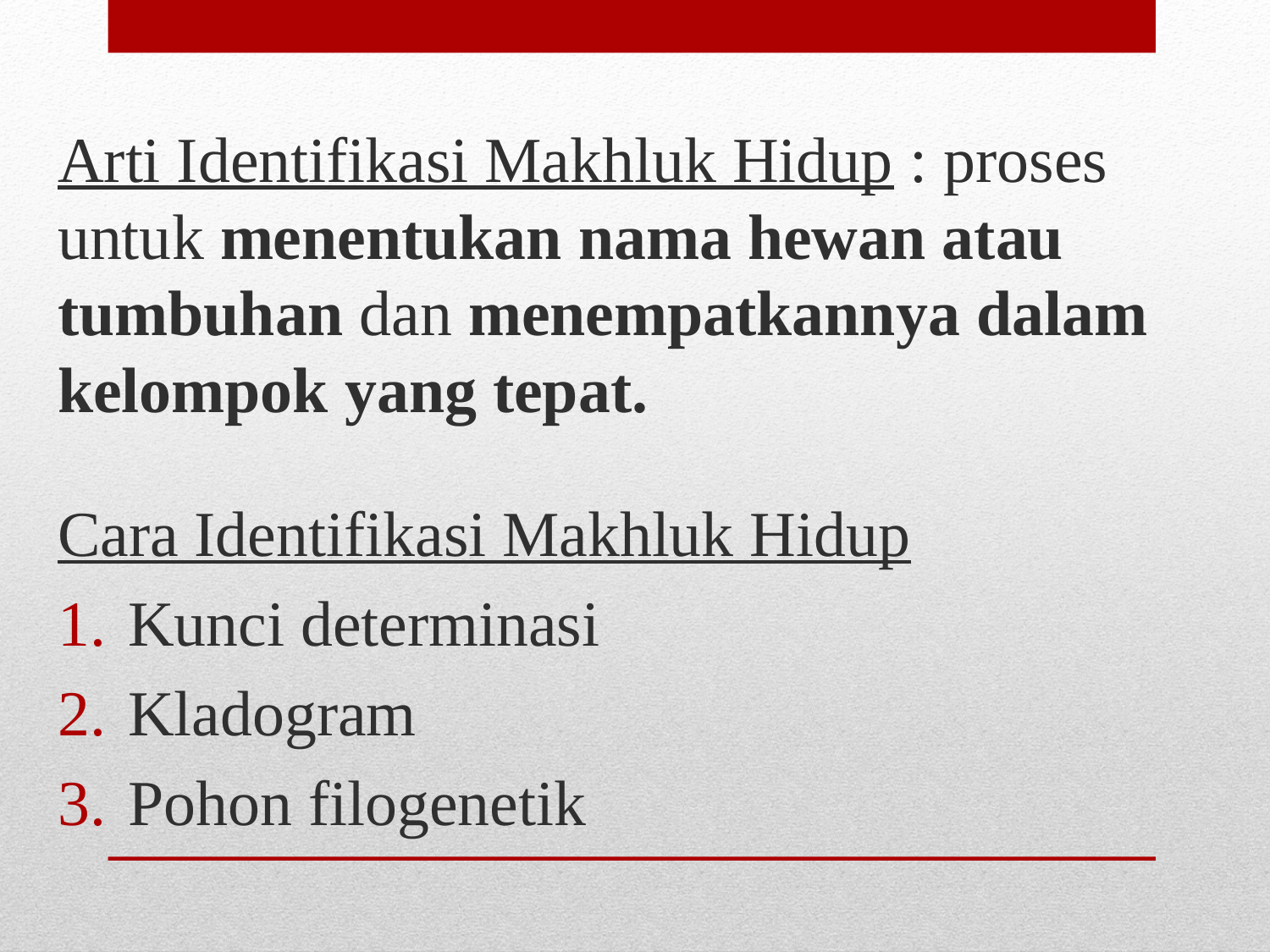

Arti Identifikasi Makhluk Hidup : proses untuk menentukan nama hewan atau tumbuhan dan menempatkannya dalam kelompok yang tepat.

Cara Identifikasi Makhluk Hidup
Kunci determinasi
Kladogram
Pohon filogenetik